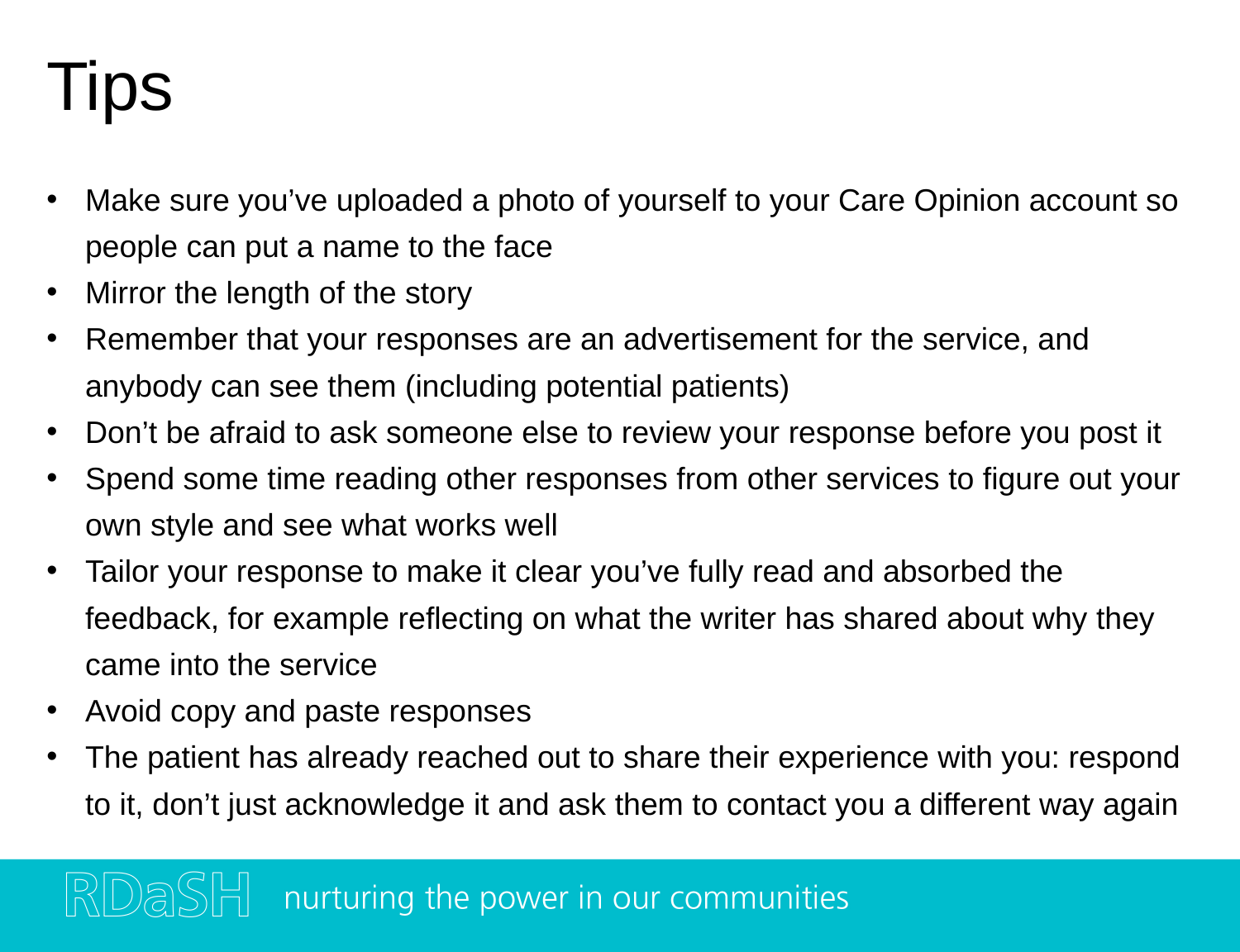

Tips
Make sure you’ve uploaded a photo of yourself to your Care Opinion account so people can put a name to the face
Mirror the length of the story
Remember that your responses are an advertisement for the service, and anybody can see them (including potential patients)
Don’t be afraid to ask someone else to review your response before you post it
Spend some time reading other responses from other services to figure out your own style and see what works well
Tailor your response to make it clear you’ve fully read and absorbed the feedback, for example reflecting on what the writer has shared about why they came into the service
Avoid copy and paste responses
The patient has already reached out to share their experience with you: respond to it, don’t just acknowledge it and ask them to contact you a different way again